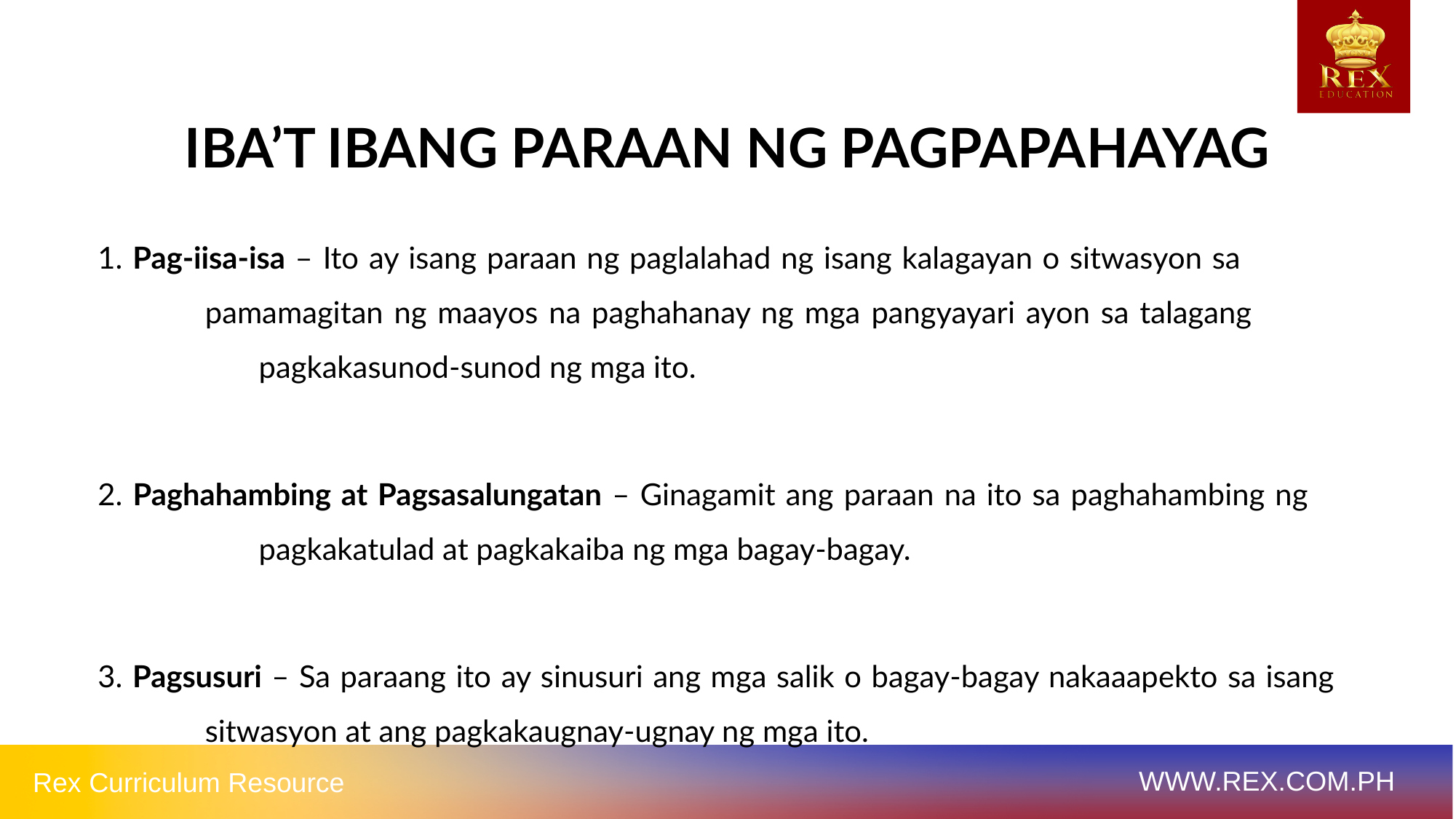

IBA’T IBANG PARAAN NG PAGPAPAHAYAG
1. Pag-iisa-isa – Ito ay isang paraan ng paglalahad ng isang kalagayan o sitwasyon sa 					pamamagitan ng maayos na paghahanay ng mga pangyayari ayon sa talagang 					pagkakasunod-sunod ng mga ito.

2. Paghahambing at Pagsasalungatan – Ginagamit ang paraan na ito sa paghahambing ng 				pagkakatulad at pagkakaiba ng mga bagay-bagay.

3. Pagsusuri – Sa paraang ito ay sinusuri ang mga salik o bagay-bagay nakaaapekto sa isang 			sitwasyon at ang pagkakaugnay-ugnay ng mga ito.